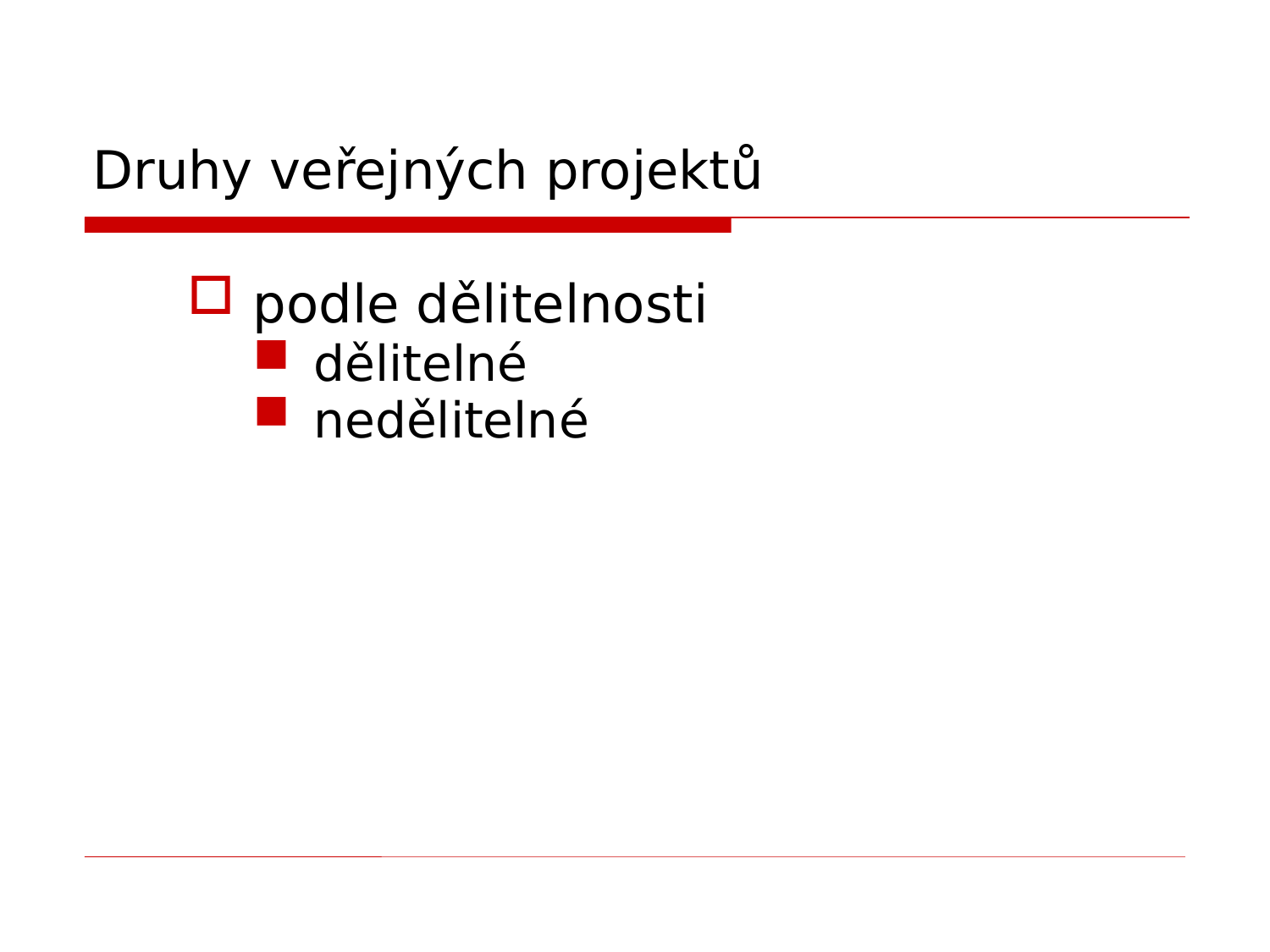

# Druhy veřejných projektů
podle dělitelnosti
dělitelné
nedělitelné